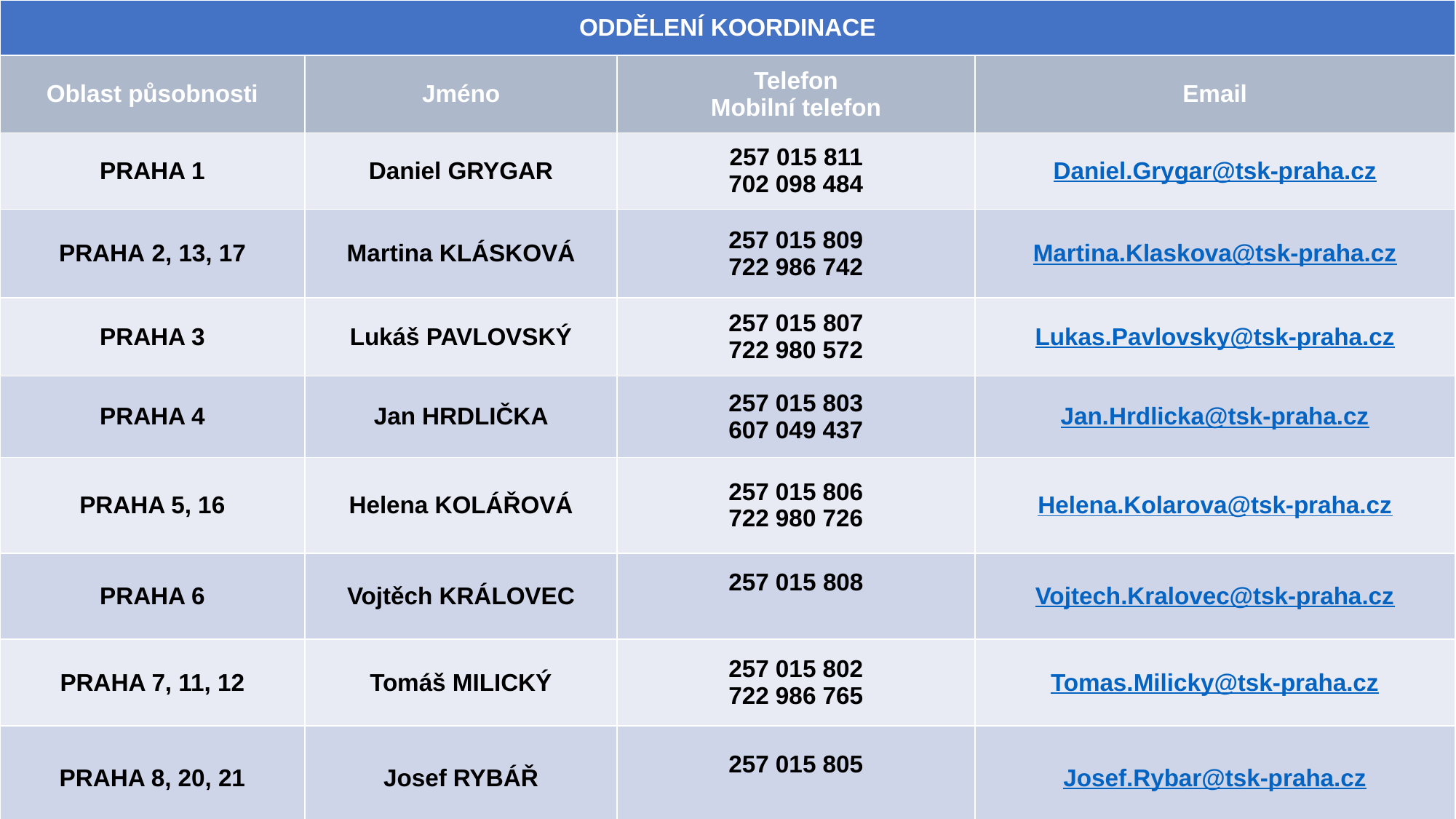

| ODDĚLENÍ KOORDINACE |  |  |  |
| --- | --- | --- | --- |
| Oblast působnosti | Jméno | Telefon Mobilní telefon | Email |
| PRAHA 1 | Daniel GRYGAR | 257 015 811 702 098 484 | Daniel.Grygar@tsk-praha.cz |
| PRAHA 2, 13, 17 | Martina KLÁSKOVÁ | 257 015 809 722 986 742 | Martina.Klaskova@tsk-praha.cz |
| PRAHA 3 | Lukáš PAVLOVSKÝ | 257 015 807 722 980 572 | Lukas.Pavlovsky@tsk-praha.cz |
| PRAHA 4 | Jan HRDLIČKA | 257 015 803 607 049 437 | Jan.Hrdlicka@tsk-praha.cz |
| PRAHA 5, 16 | Helena KOLÁŘOVÁ | 257 015 806 722 980 726 | Helena.Kolarova@tsk-praha.cz |
| PRAHA 6 | Vojtěch KRÁLOVEC | 257 015 808 | Vojtech.Kralovec@tsk-praha.cz |
| PRAHA 7, 11, 12 | Tomáš MILICKÝ | 257 015 802 722 986 765 | Tomas.Milicky@tsk-praha.cz |
| PRAHA 8, 20, 21 | Josef RYBÁŘ | 257 015 805 | Josef.Rybar@tsk-praha.cz |
| PRAHA 9, 14, 18, 19 | Oskar ŠEBELKA | 257 015 810 725 551 746 | Oskar.Sebelka@tsk-praha.cz |
| PRAHA 10, 15, 22 | Jitka MANGOVÁ | 257 015 804 724 127 203 | Jitka.Mangova@tsk-praha.cz |
#